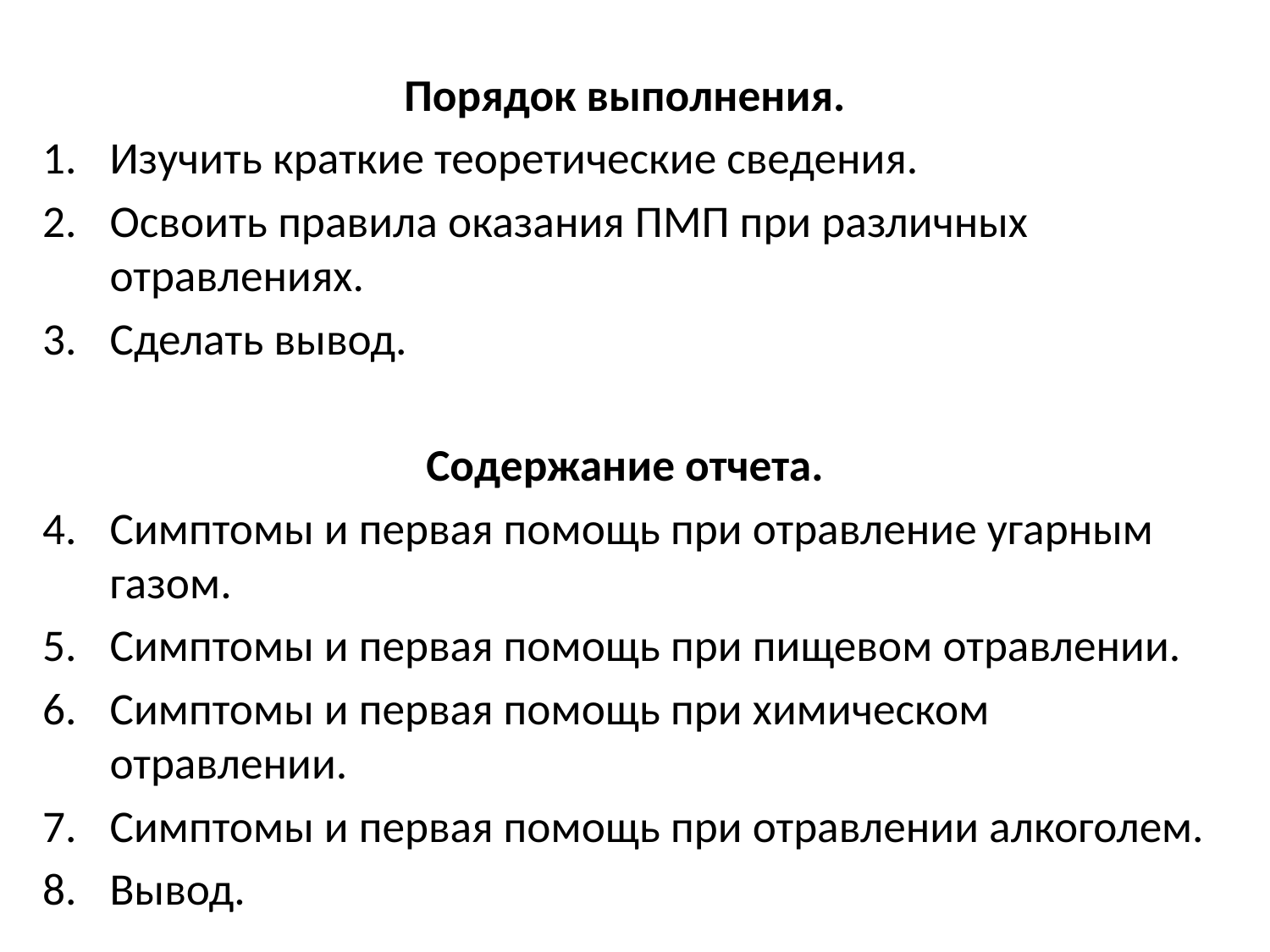

Порядок выполнения.
Изучить краткие теоретические сведения.
Освоить правила оказания ПМП при различных отравлениях.
Сделать вывод.

Содержание отчета.
Симптомы и первая помощь при отравление угарным газом.
Симптомы и первая помощь при пищевом отравлении.
Симптомы и первая помощь при химическом отравлении.
Симптомы и первая помощь при отравлении алкоголем.
Вывод.